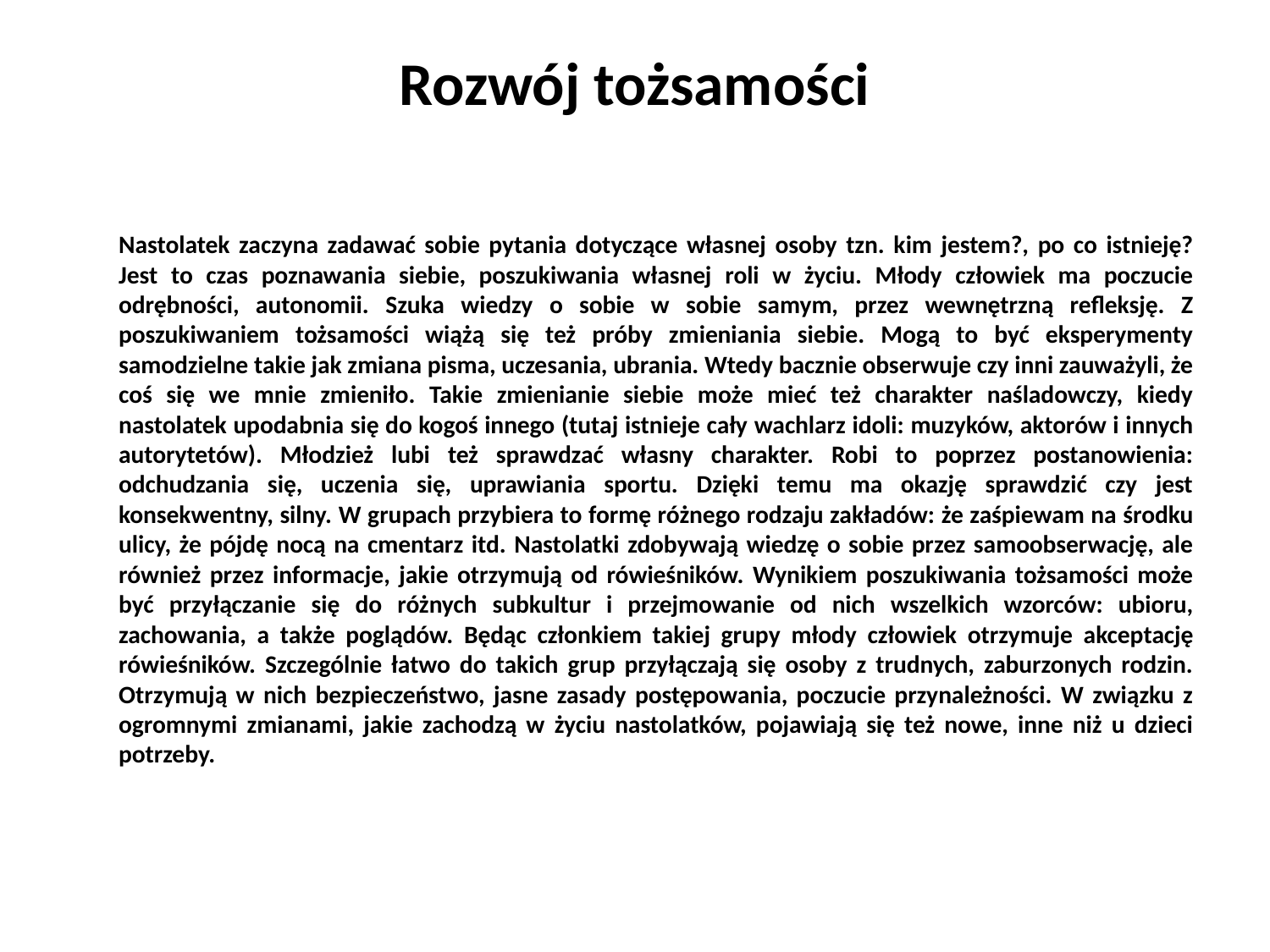

# Rozwój tożsamości
	Nastolatek zaczyna zadawać sobie pytania dotyczące własnej osoby tzn. kim jestem?, po co istnieję? Jest to czas poznawania siebie, poszukiwania własnej roli w życiu. Młody człowiek ma poczucie odrębności, autonomii. Szuka wiedzy o sobie w sobie samym, przez wewnętrzną refleksję. Z poszukiwaniem tożsamości wiążą się też próby zmieniania siebie. Mogą to być eksperymenty samodzielne takie jak zmiana pisma, uczesania, ubrania. Wtedy bacznie obserwuje czy inni zauważyli, że coś się we mnie zmieniło. Takie zmienianie siebie może mieć też charakter naśladowczy, kiedy nastolatek upodabnia się do kogoś innego (tutaj istnieje cały wachlarz idoli: muzyków, aktorów i innych autorytetów). Młodzież lubi też sprawdzać własny charakter. Robi to poprzez postanowienia: odchudzania się, uczenia się, uprawiania sportu. Dzięki temu ma okazję sprawdzić czy jest konsekwentny, silny. W grupach przybiera to formę różnego rodzaju zakładów: że zaśpiewam na środku ulicy, że pójdę nocą na cmentarz itd. Nastolatki zdobywają wiedzę o sobie przez samoobserwację, ale również przez informacje, jakie otrzymują od rówieśników. Wynikiem poszukiwania tożsamości może być przyłączanie się do różnych subkultur i przejmowanie od nich wszelkich wzorców: ubioru, zachowania, a także poglądów. Będąc członkiem takiej grupy młody człowiek otrzymuje akceptację rówieśników. Szczególnie łatwo do takich grup przyłączają się osoby z trudnych, zaburzonych rodzin. Otrzymują w nich bezpieczeństwo, jasne zasady postępowania, poczucie przynależności. W związku z ogromnymi zmianami, jakie zachodzą w życiu nastolatków, pojawiają się też nowe, inne niż u dzieci potrzeby.